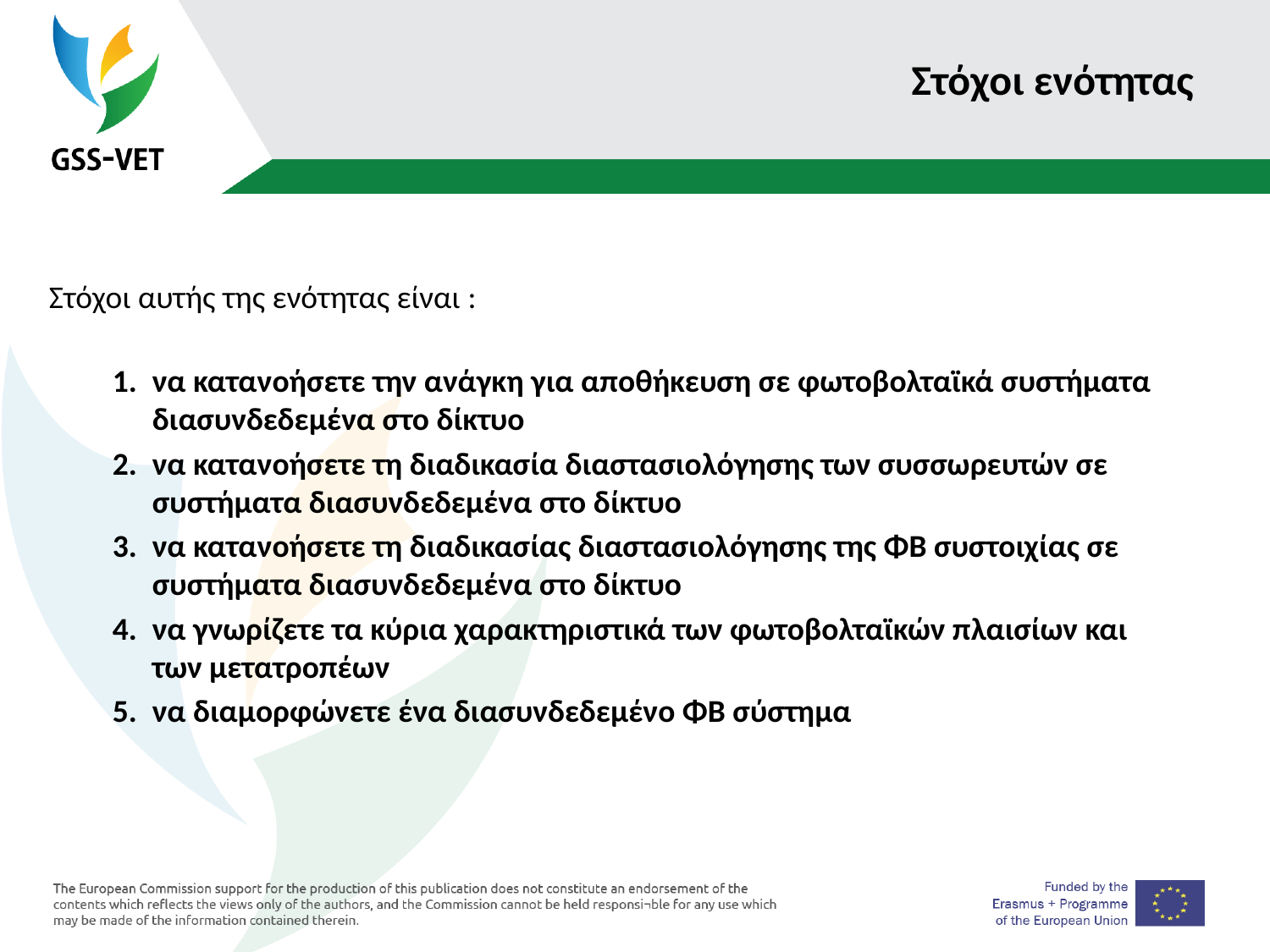

# Στόχοι ενότητας

Στόχοι αυτής της ενότητας είναι :

να κατανοήσετε την ανάγκη για αποθήκευση σε φωτοβολταϊκά συστήματα διασυνδεδεμένα στο δίκτυο
να κατανοήσετε τη διαδικασία διαστασιολόγησης των συσσωρευτών σε  συστήματα διασυνδεδεμένα στο δίκτυο
να κατανοήσετε τη διαδικασίας διαστασιολόγησης της ΦΒ συστοιχίας σε συστήματα διασυνδεδεμένα στο δίκτυο
να γνωρίζετε τα κύρια χαρακτηριστικά των φωτοβολταϊκών πλαισίων και των μετατροπέων
να διαμορφώνετε ένα διασυνδεδεμένο ΦΒ σύστημα